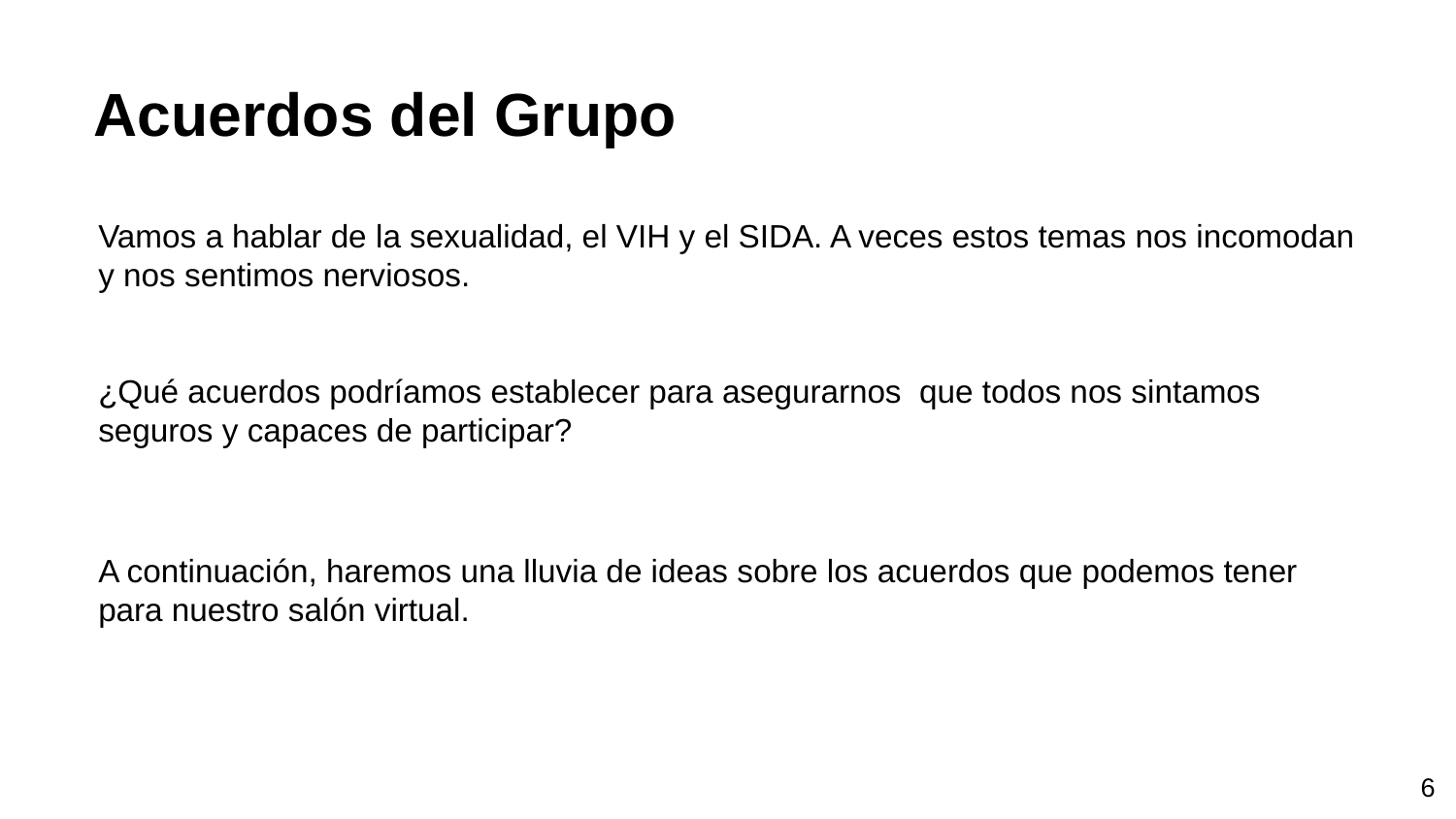

Acuerdos del Grupo
Vamos a hablar de la sexualidad, el VIH y el SIDA. A veces estos temas nos incomodan y nos sentimos nerviosos.

¿Qué acuerdos podríamos establecer para asegurarnos  que todos nos sintamos seguros y capaces de participar?

A continuación, haremos una lluvia de ideas sobre los acuerdos que podemos tener para nuestro salón virtual.
6